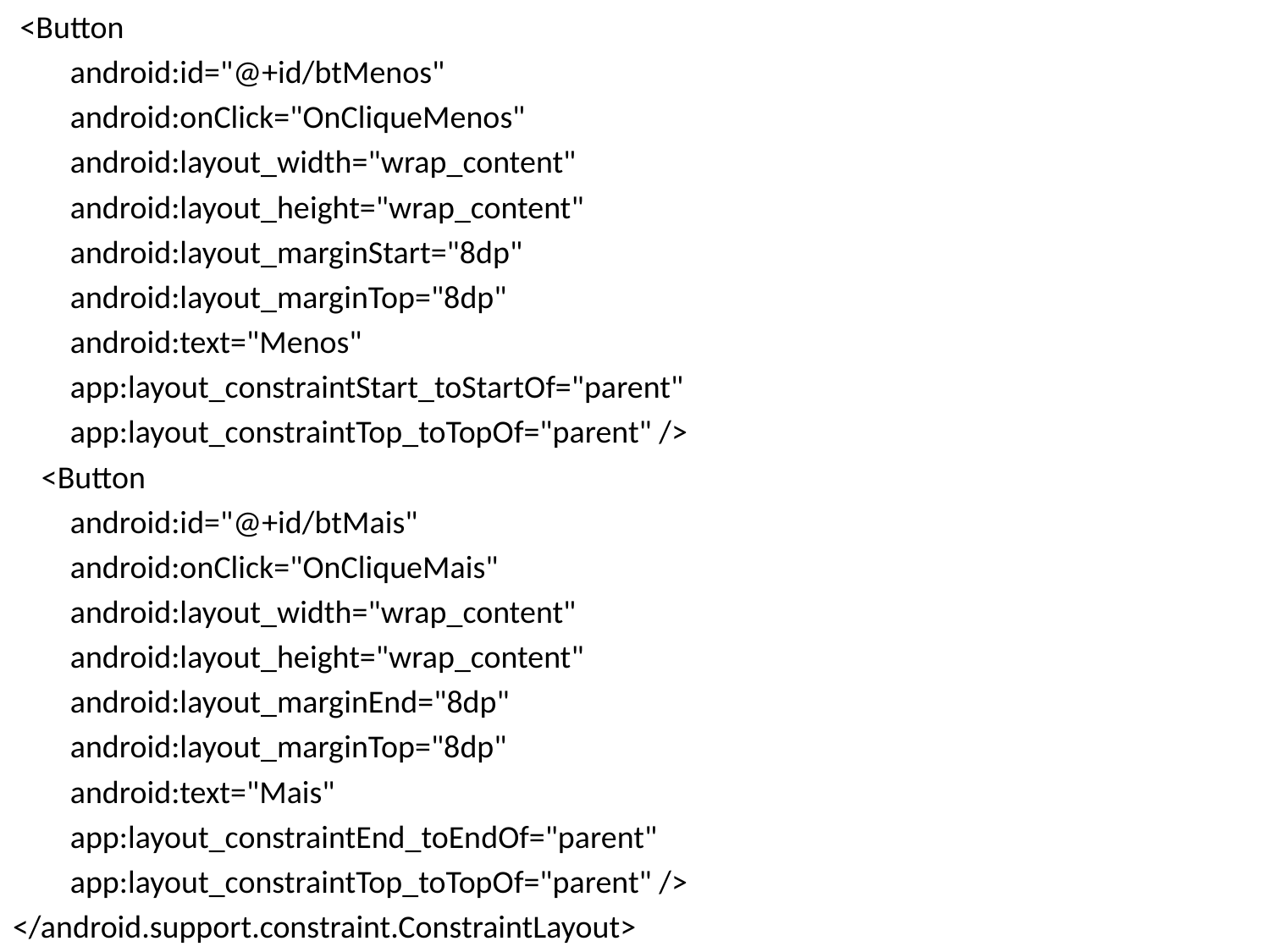

<Button
        android:id="@+id/btMenos"
        android:onClick="OnCliqueMenos"
        android:layout_width="wrap_content"
        android:layout_height="wrap_content"
        android:layout_marginStart="8dp"
        android:layout_marginTop="8dp"
        android:text="Menos"
        app:layout_constraintStart_toStartOf="parent"
        app:layout_constraintTop_toTopOf="parent" />
    <Button
        android:id="@+id/btMais"
        android:onClick="OnCliqueMais"
        android:layout_width="wrap_content"
        android:layout_height="wrap_content"
        android:layout_marginEnd="8dp"
        android:layout_marginTop="8dp"
        android:text="Mais"
        app:layout_constraintEnd_toEndOf="parent"
        app:layout_constraintTop_toTopOf="parent" />
</android.support.constraint.ConstraintLayout>